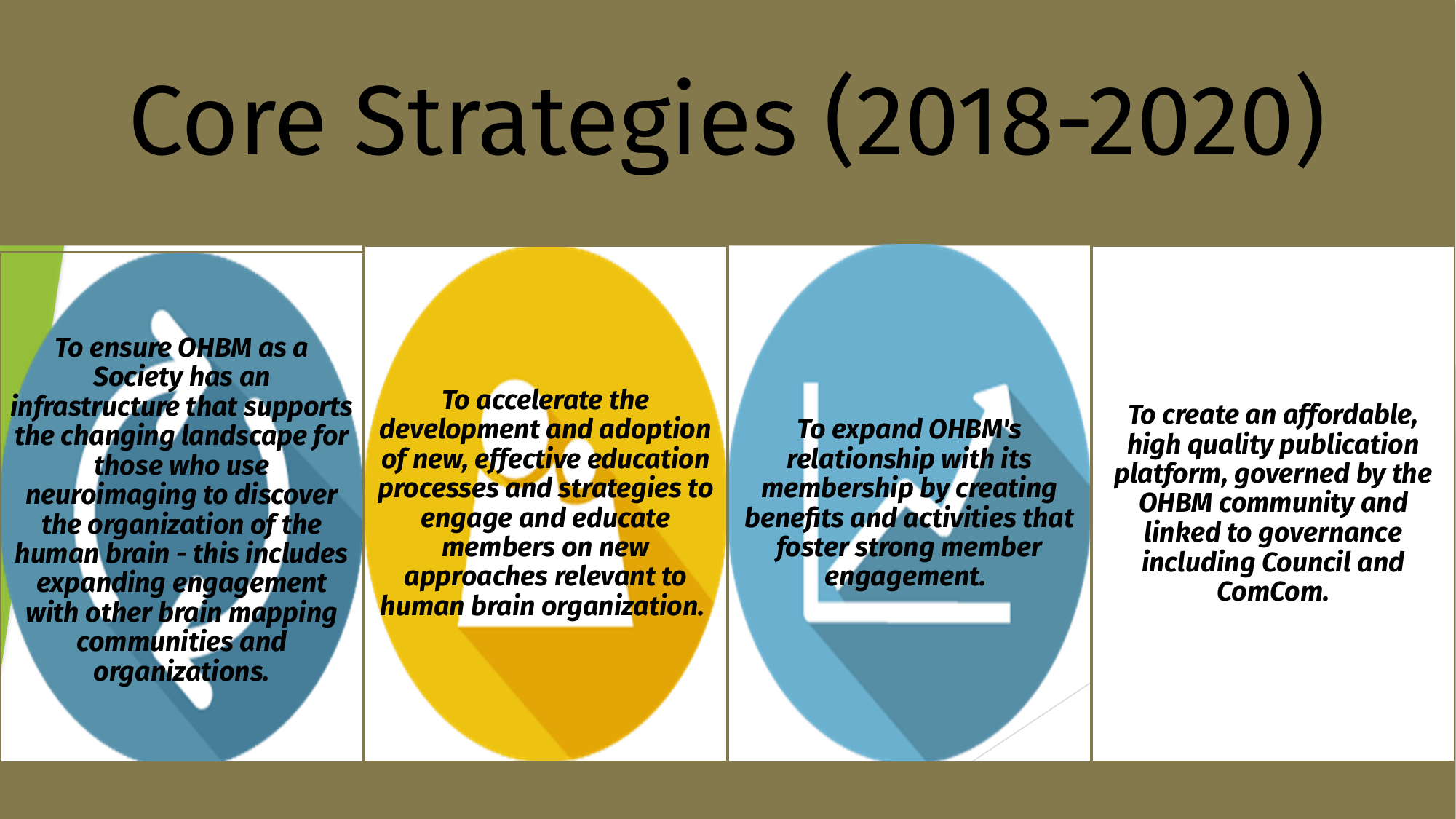

Core Strategies (2018-2020)
To ensure OHBM as a Society has an infrastructure that supports the changing landscape for those who use neuroimaging to discover the organization of the human brain - this includes expanding engagement with other brain mapping communities and organizations.
To accelerate the development and adoption of new, effective education processes and strategies to engage and educate members on new approaches relevant to human brain organization.
To expand OHBM's relationship with its membership by creating benefits and activities that foster strong member engagement.
To create an affordable, high quality publication platform, governed by the OHBM community and linked to governance including Council and ComCom.